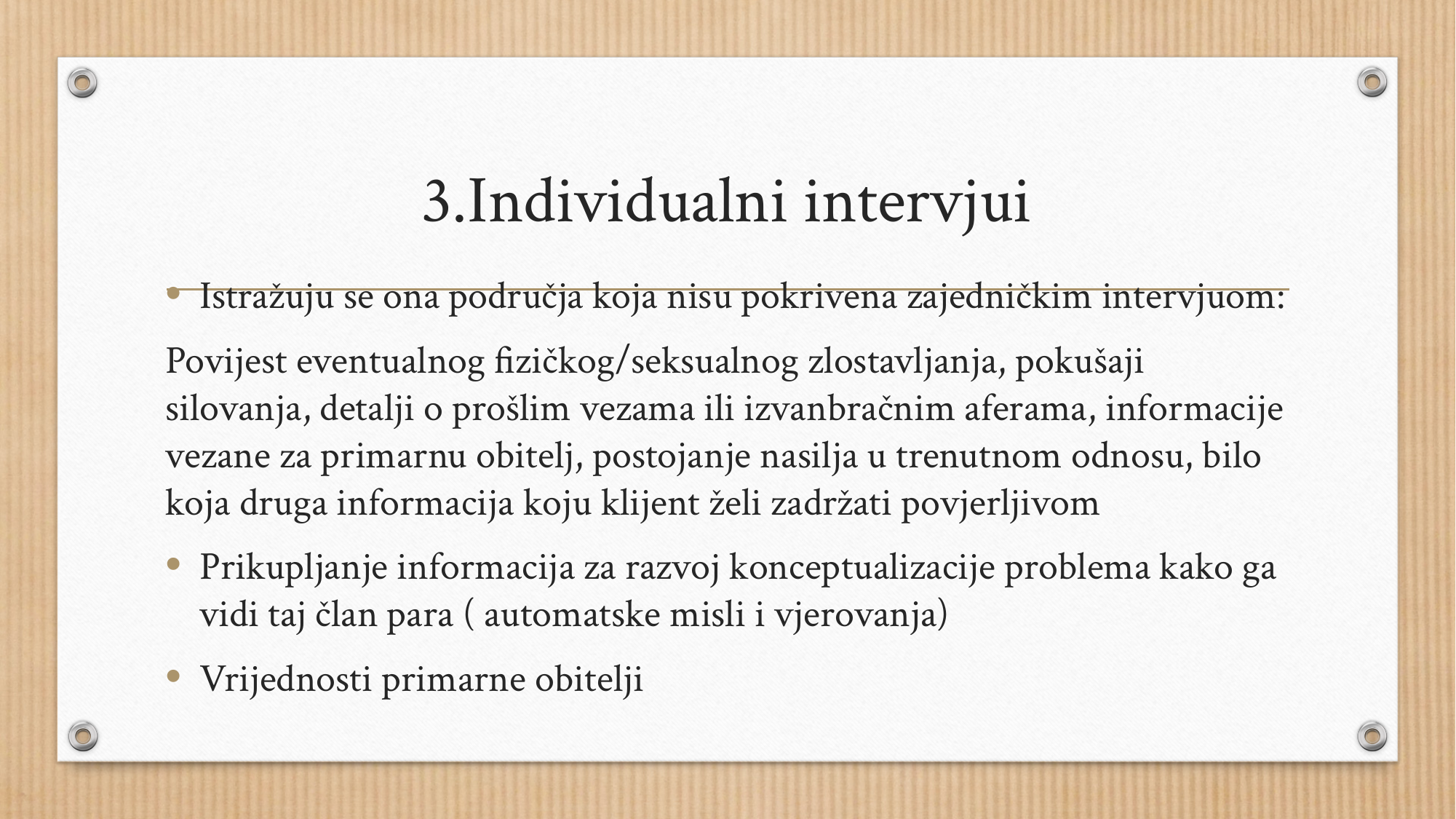

# 3.Individualni intervjui
Istražuju se ona područja koja nisu pokrivena zajedničkim intervjuom:
Povijest eventualnog fizičkog/seksualnog zlostavljanja, pokušaji silovanja, detalji o prošlim vezama ili izvanbračnim aferama, informacije vezane za primarnu obitelj, postojanje nasilja u trenutnom odnosu, bilo koja druga informacija koju klijent želi zadržati povjerljivom
Prikupljanje informacija za razvoj konceptualizacije problema kako ga vidi taj član para ( automatske misli i vjerovanja)
Vrijednosti primarne obitelji